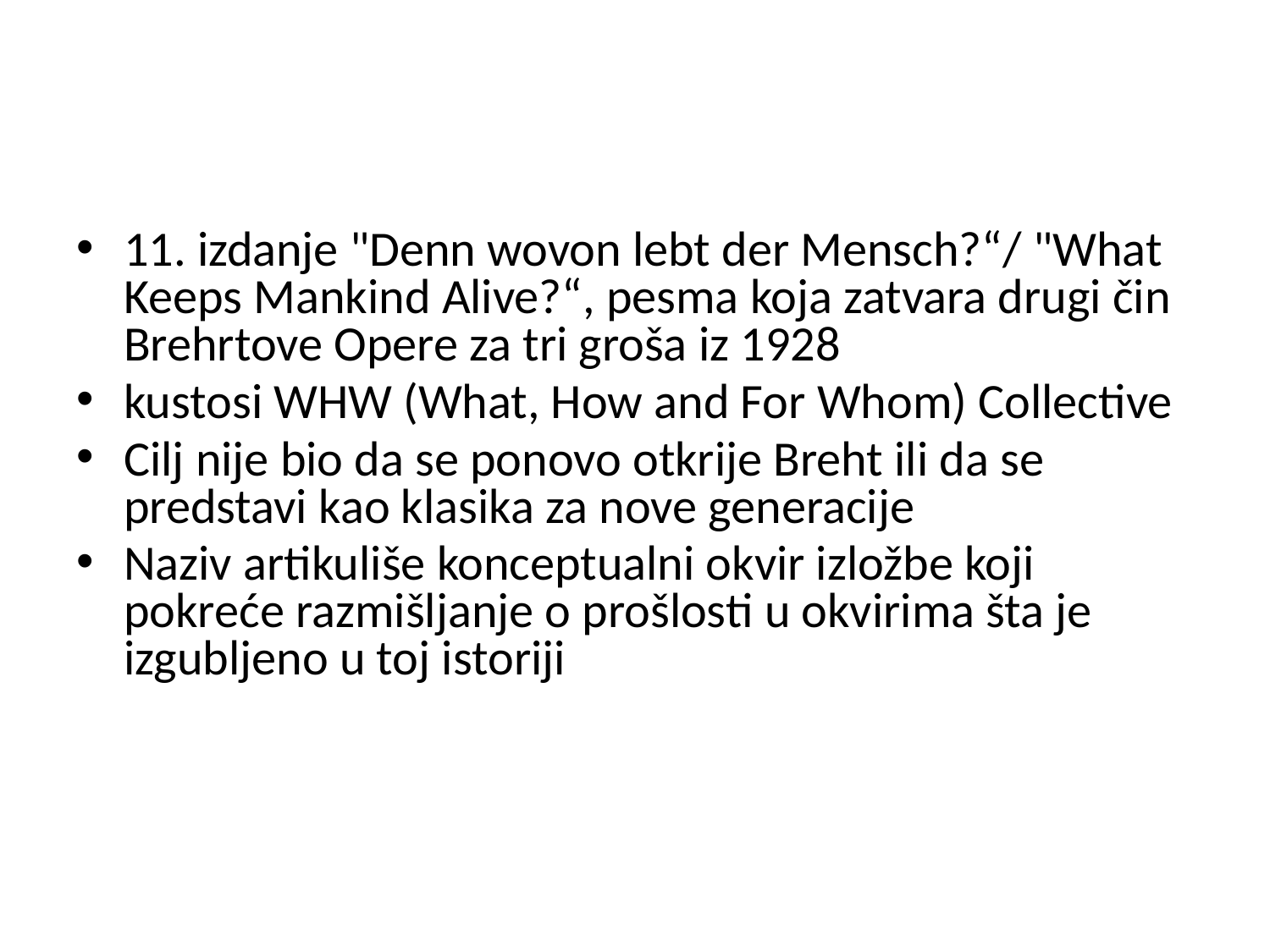

#
11. izdanje "Denn wovon lebt der Mensch?“/ "What Keeps Mankind Alive?“, pesma koja zatvara drugi čin Brehrtove Opere za tri groša iz 1928
kustosi WHW (What, How and For Whom) Collective
Cilj nije bio da se ponovo otkrije Breht ili da se predstavi kao klasika za nove generacije
Naziv artikuliše konceptualni okvir izložbe koji pokreće razmišljanje o prošlosti u okvirima šta je izgubljeno u toj istoriji